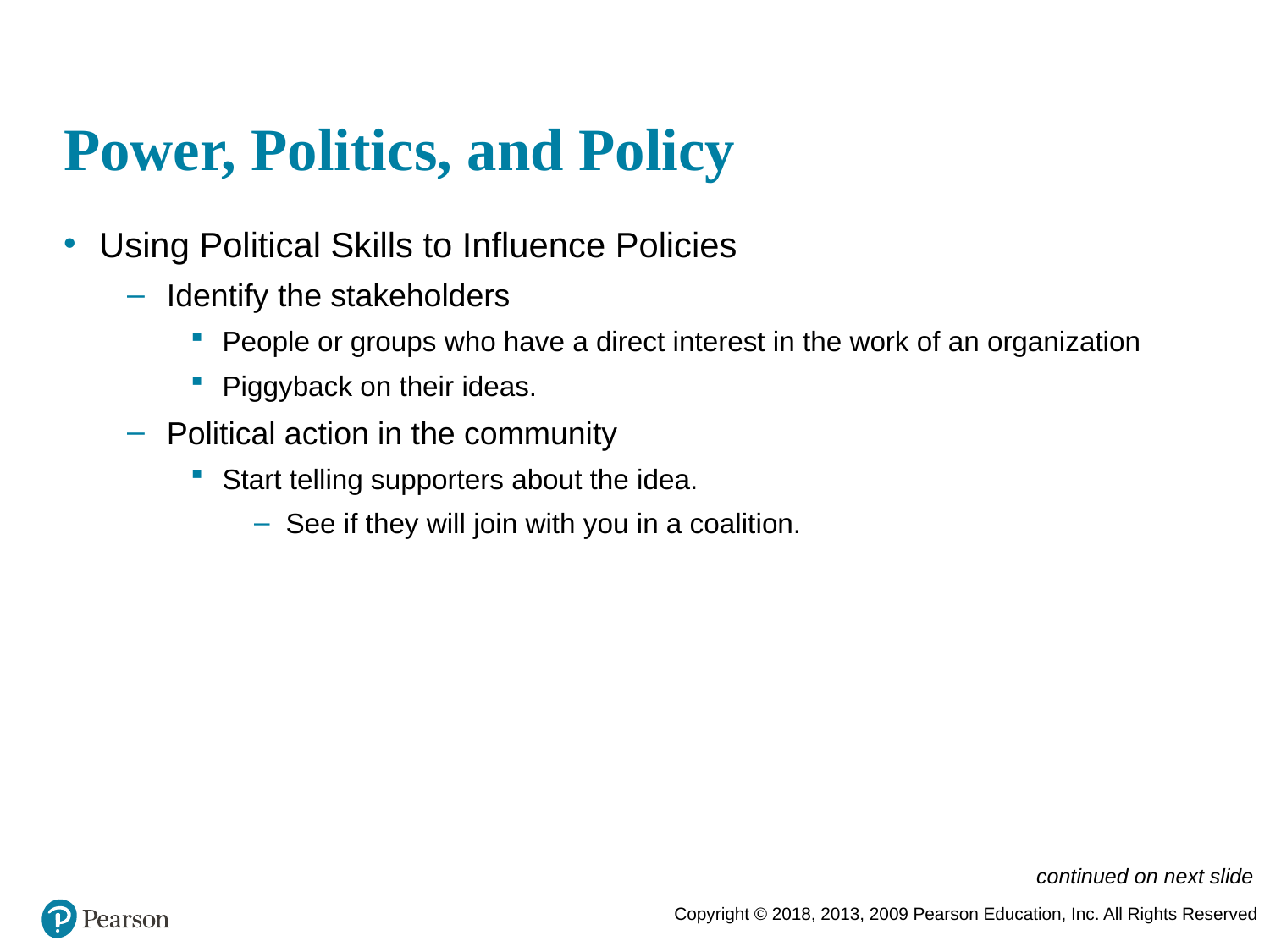

# Power, Politics, and Policy
Using Political Skills to Influence Policies
Identify the stakeholders
People or groups who have a direct interest in the work of an organization
Piggyback on their ideas.
Political action in the community
Start telling supporters about the idea.
See if they will join with you in a coalition.
continued on next slide